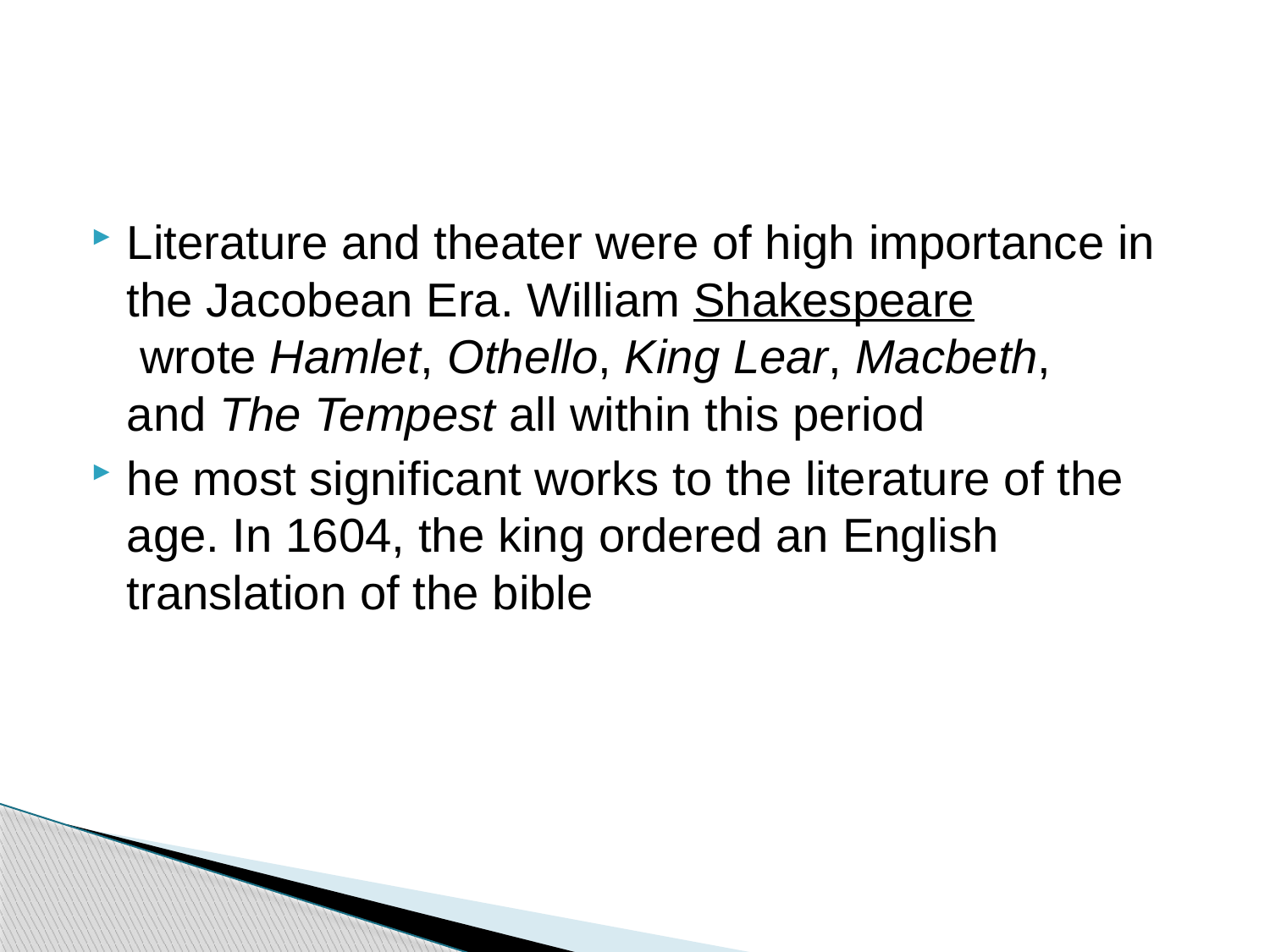

Literature and theater were of high importance in the Jacobean Era. William Shakespeare wrote Hamlet, Othello, King Lear, Macbeth, and The Tempest all within this period
he most significant works to the literature of the age. In 1604, the king ordered an English translation of the bible